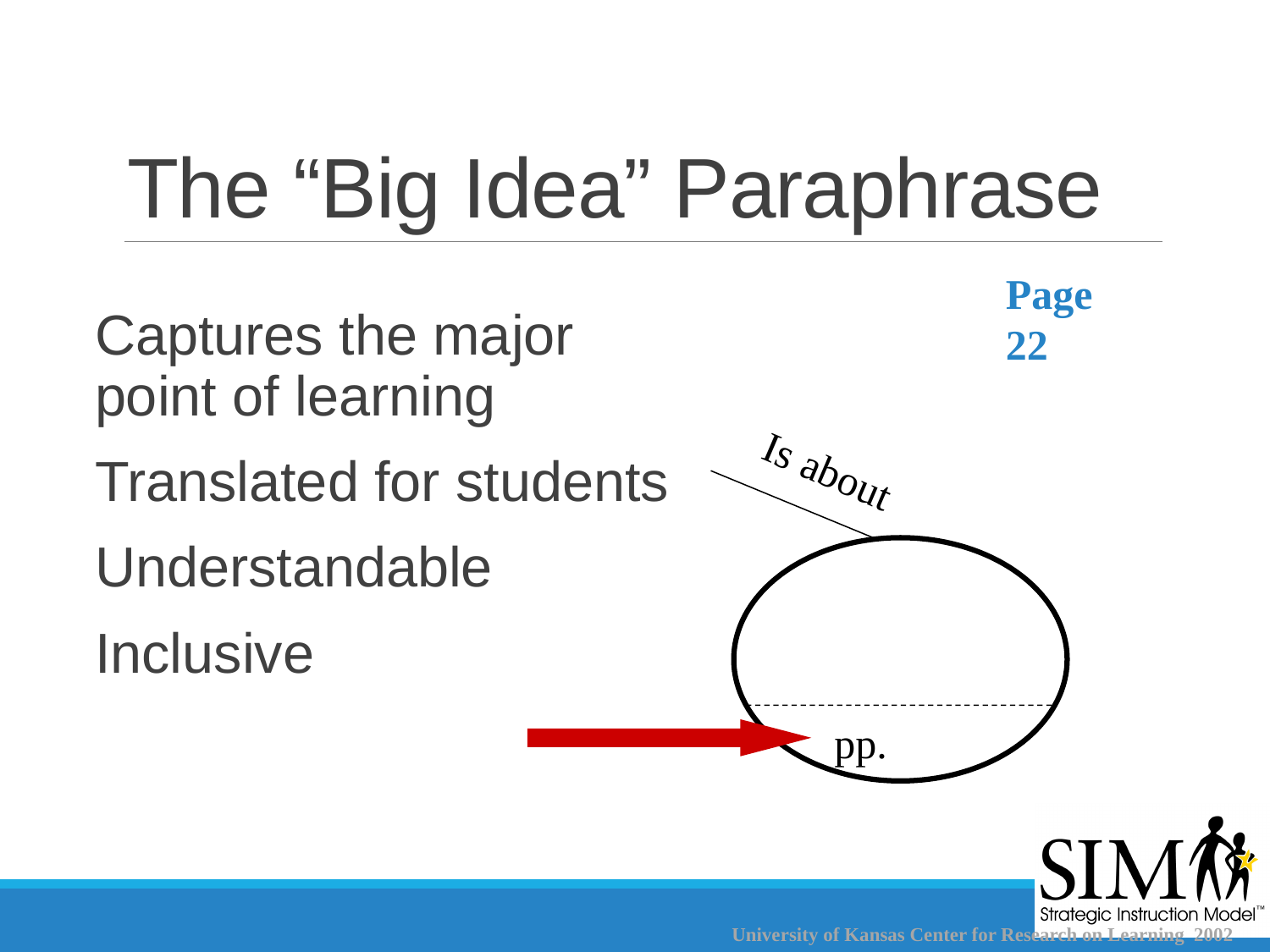

# The “Big Idea” Paraphrase
Page 22
Captures the major point of learning
Translated for students
Understandable
Inclusive
Is about

pp.

University of Kansas Center for Research on Learning  2002